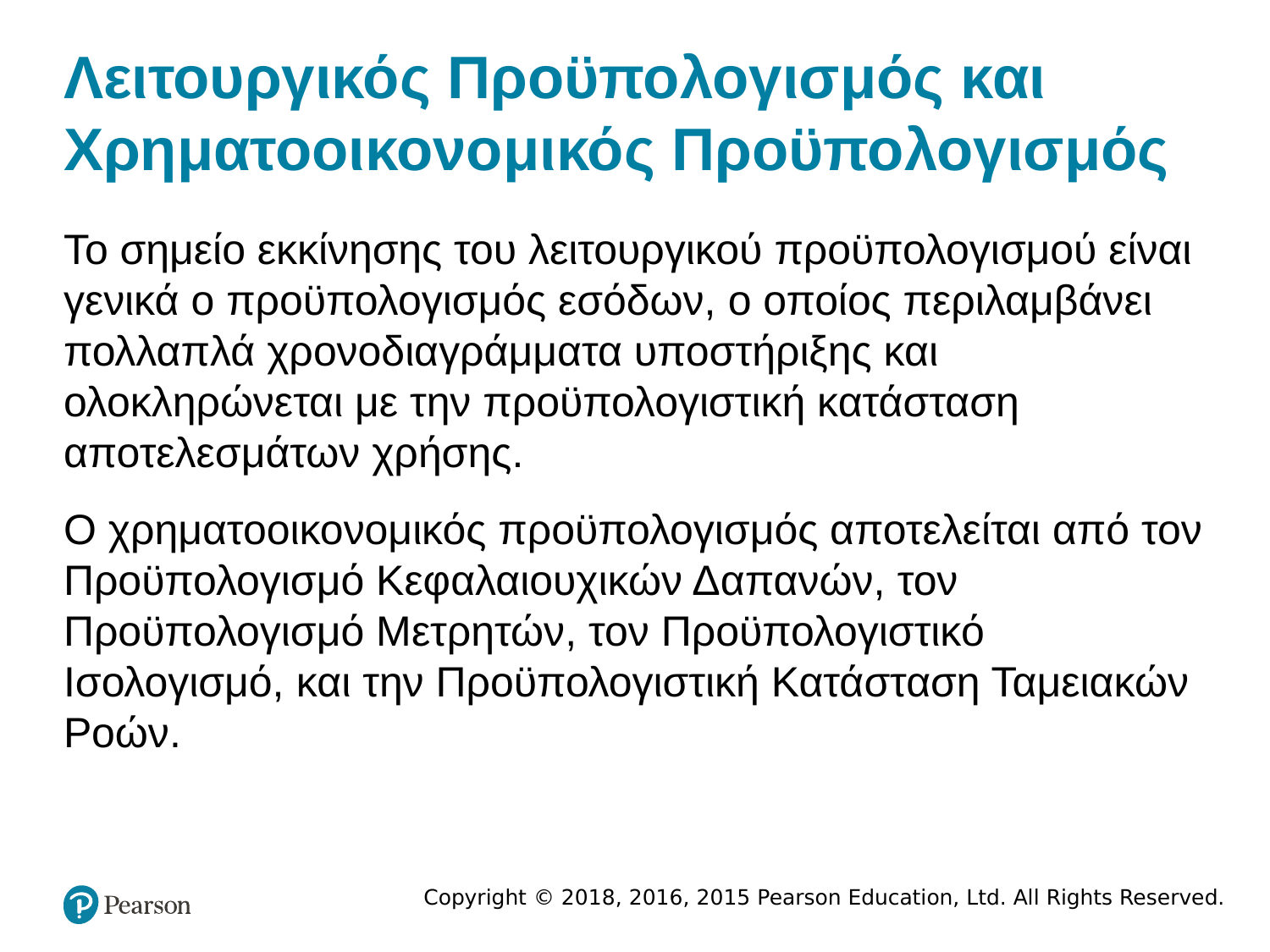

# Λειτουργικός Προϋπολογισμός και Χρηματοοικονομικός Προϋπολογισμός
Το σημείο εκκίνησης του λειτουργικού προϋπολογισμού είναι γενικά ο προϋπολογισμός εσόδων, ο οποίος περιλαμβάνει πολλαπλά χρονοδιαγράμματα υποστήριξης και ολοκληρώνεται με την προϋπολογιστική κατάσταση αποτελεσμάτων χρήσης.
Ο χρηματοοικονομικός προϋπολογισμός αποτελείται από τον Προϋπολογισμό Κεφαλαιουχικών Δαπανών, τον Προϋπολογισμό Μετρητών, τον Προϋπολογιστικό Ισολογισμό, και την Προϋπολογιστική Κατάσταση Ταμειακών Ροών.